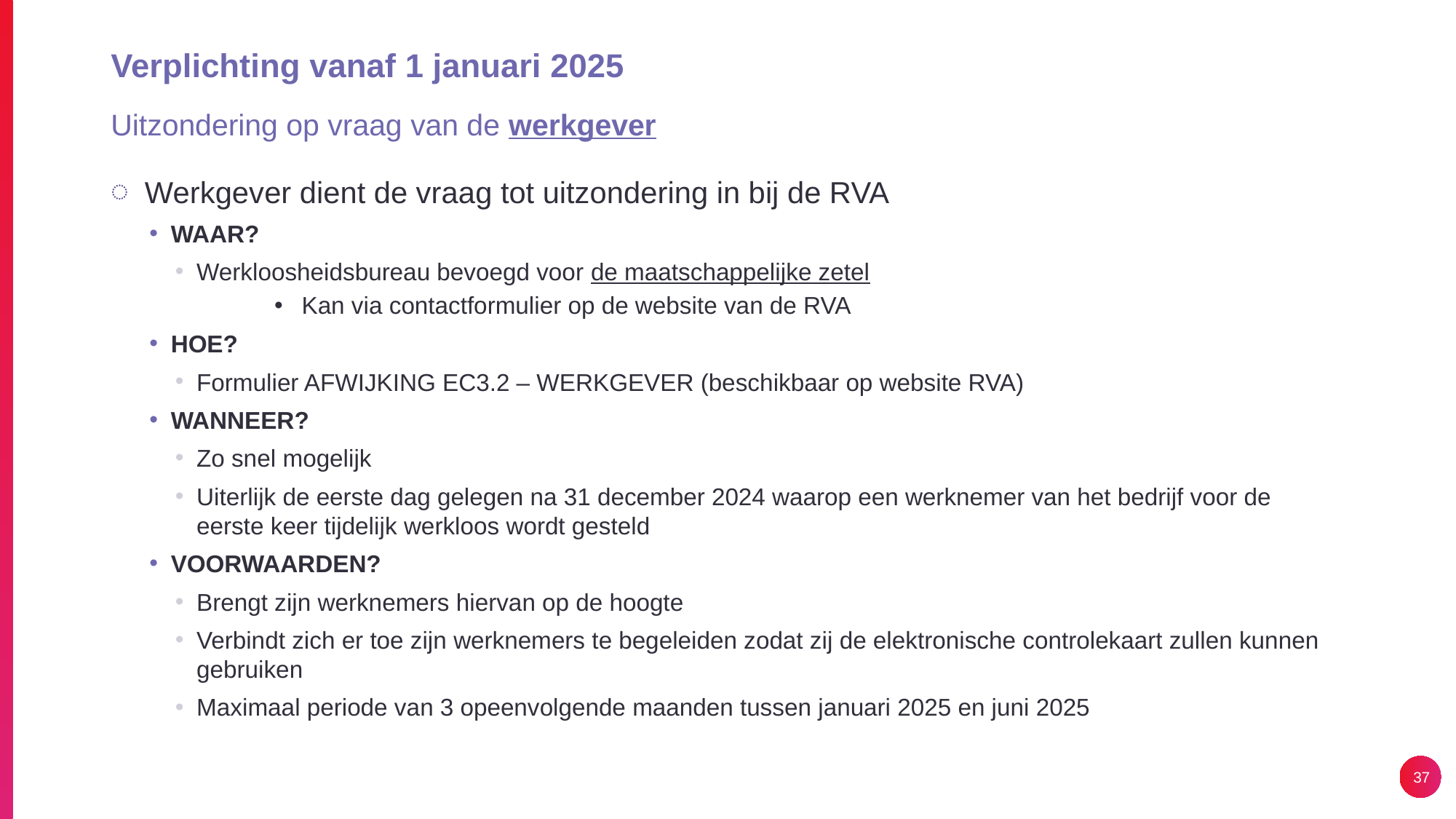

# Verplichting vanaf 1 januari 2025
Uitzondering op vraag van de werkgever
Werkgever dient de vraag tot uitzondering in bij de RVA
WAAR?
Werkloosheidsbureau bevoegd voor de maatschappelijke zetel
Kan via contactformulier op de website van de RVA
HOE?
Formulier AFWIJKING EC3.2 – WERKGEVER (beschikbaar op website RVA)
WANNEER?
Zo snel mogelijk
Uiterlijk de eerste dag gelegen na 31 december 2024 waarop een werknemer van het bedrijf voor de eerste keer tijdelijk werkloos wordt gesteld
VOORWAARDEN?
Brengt zijn werknemers hiervan op de hoogte
Verbindt zich er toe zijn werknemers te begeleiden zodat zij de elektronische controlekaart zullen kunnen gebruiken
Maximaal periode van 3 opeenvolgende maanden tussen januari 2025 en juni 2025

37